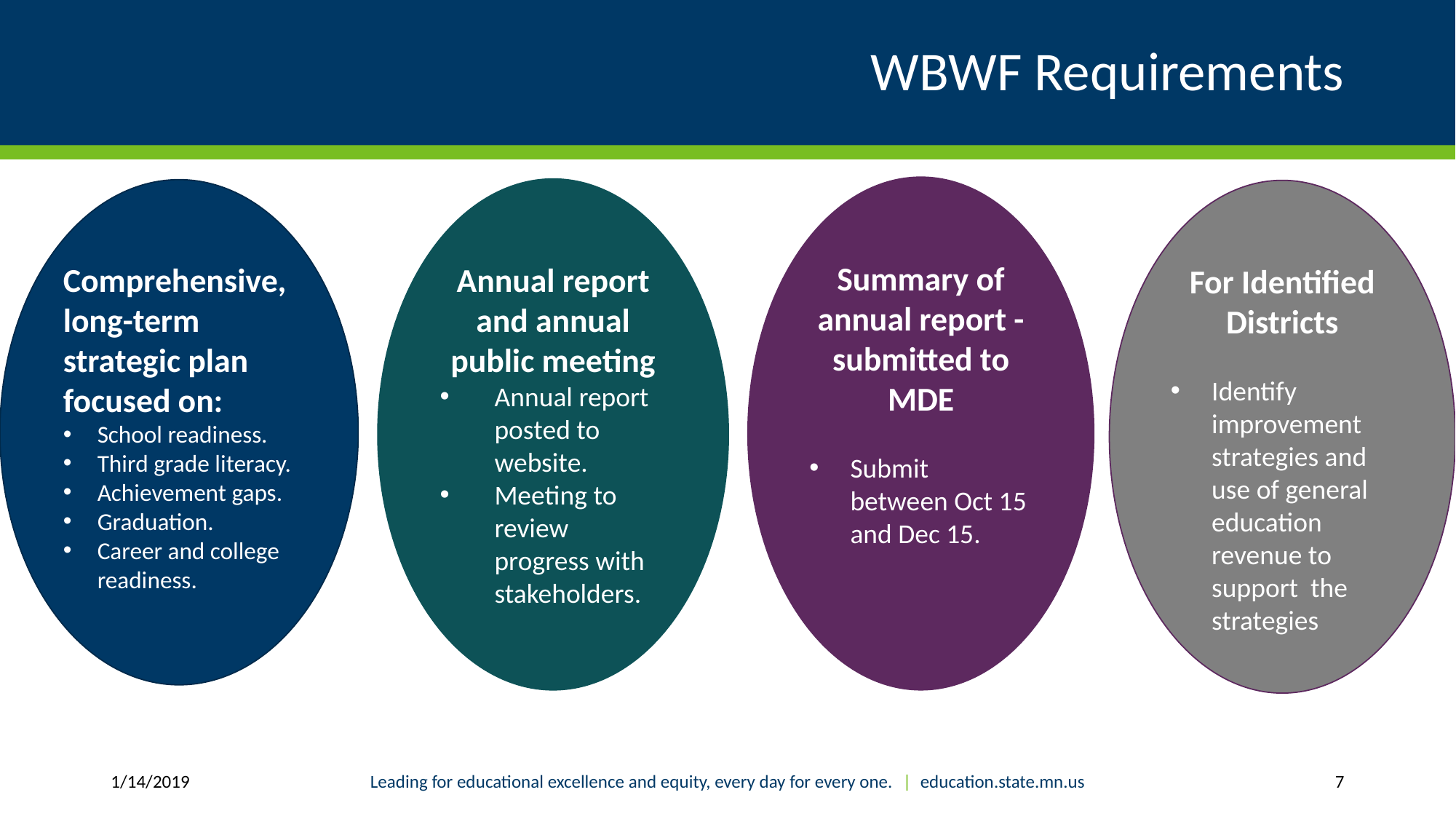

# WBWF Requirements
Summary of annual report - submitted to MDE

Submit between Oct 15 and Dec 15.
Annual report and annual public meeting
Annual report posted to website.
Meeting to review progress with stakeholders.

Comprehensive, long-term strategic plan focused on:
School readiness.
Third grade literacy.
Achievement gaps.
Graduation.
Career and college readiness.
For Identified Districts

Identify improvement strategies and use of general education revenue to support  the strategies
1/14/2019
Leading for educational excellence and equity, every day for every one. | education.state.mn.us
7